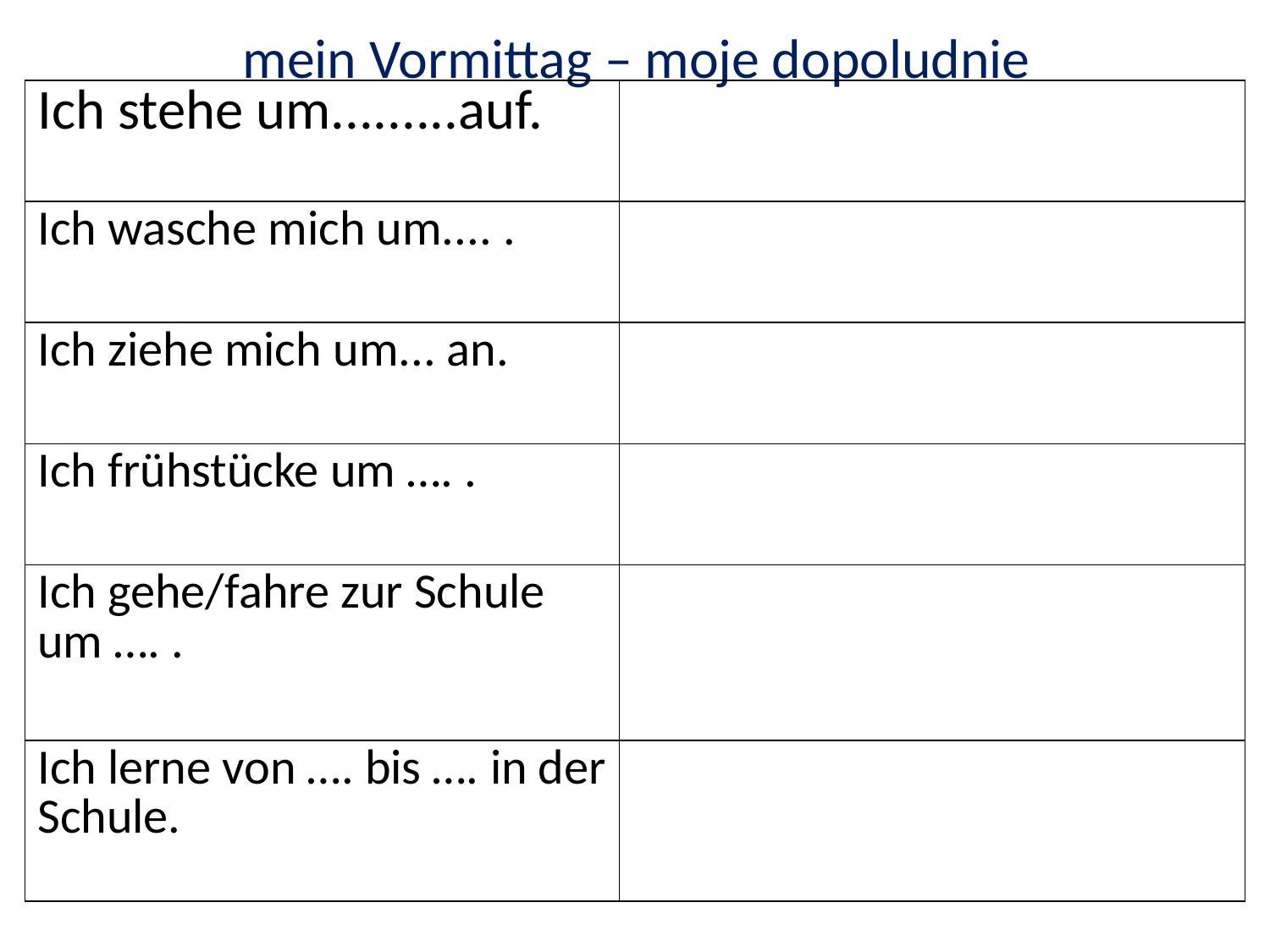

# mein Vormittag – moje dopoludnie
| Ich stehe um.........auf. |  |
| --- | --- |
| Ich wasche mich um.... . |  |
| Ich ziehe mich um... an. |  |
| Ich frühstücke um …. . |  |
| Ich gehe/fahre zur Schule um …. . |  |
| Ich lerne von …. bis …. in der Schule. |  |